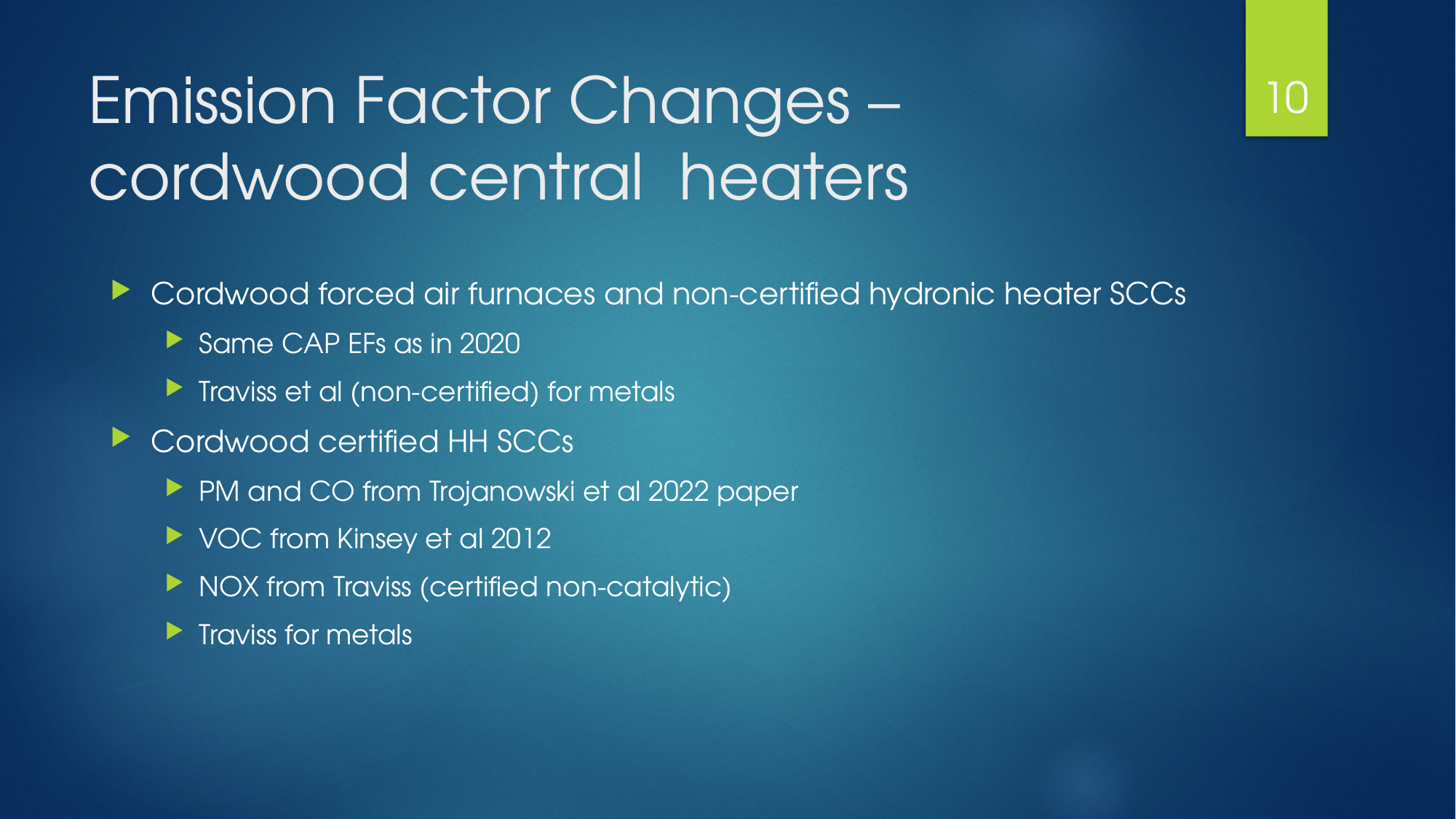

10
# Emission Factor Changes – cordwood central  heaters

Cordwood forced air furnaces and non-certified hydronic heater SCCs
Same CAP EFs as in 2020
Traviss et al (non-certified) for metals
Cordwood certified HH SCCs
PM and CO from Trojanowski et al 2022 paper
VOC from Kinsey et al 2012
NOX from Traviss (certified non-catalytic)
Traviss for metals